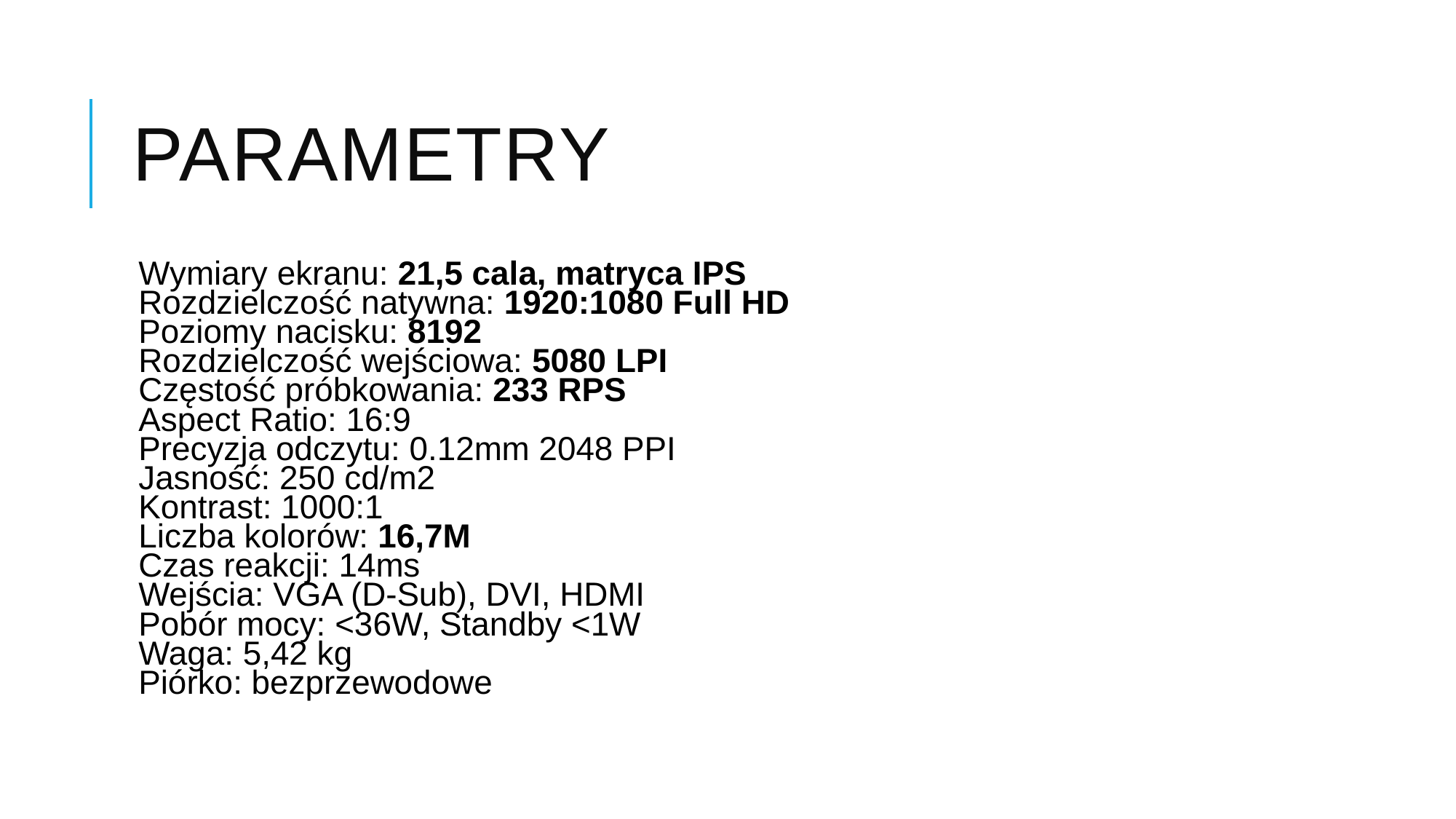

# Parametry
Wymiary ekranu: 21,5 cala, matryca IPS
Rozdzielczość natywna: 1920:1080 Full HD
Poziomy nacisku: 8192
Rozdzielczość wejściowa: 5080 LPI
Częstość próbkowania: 233 RPS
Aspect Ratio: 16:9
Precyzja odczytu: 0.12mm 2048 PPI
Jasność: 250 cd/m2
Kontrast: 1000:1
Liczba kolorów: 16,7M
Czas reakcji: 14ms
Wejścia: VGA (D-Sub), DVI, HDMI
Pobór mocy: <36W, Standby <1W
Waga: 5,42 kg
Piórko: bezprzewodowe